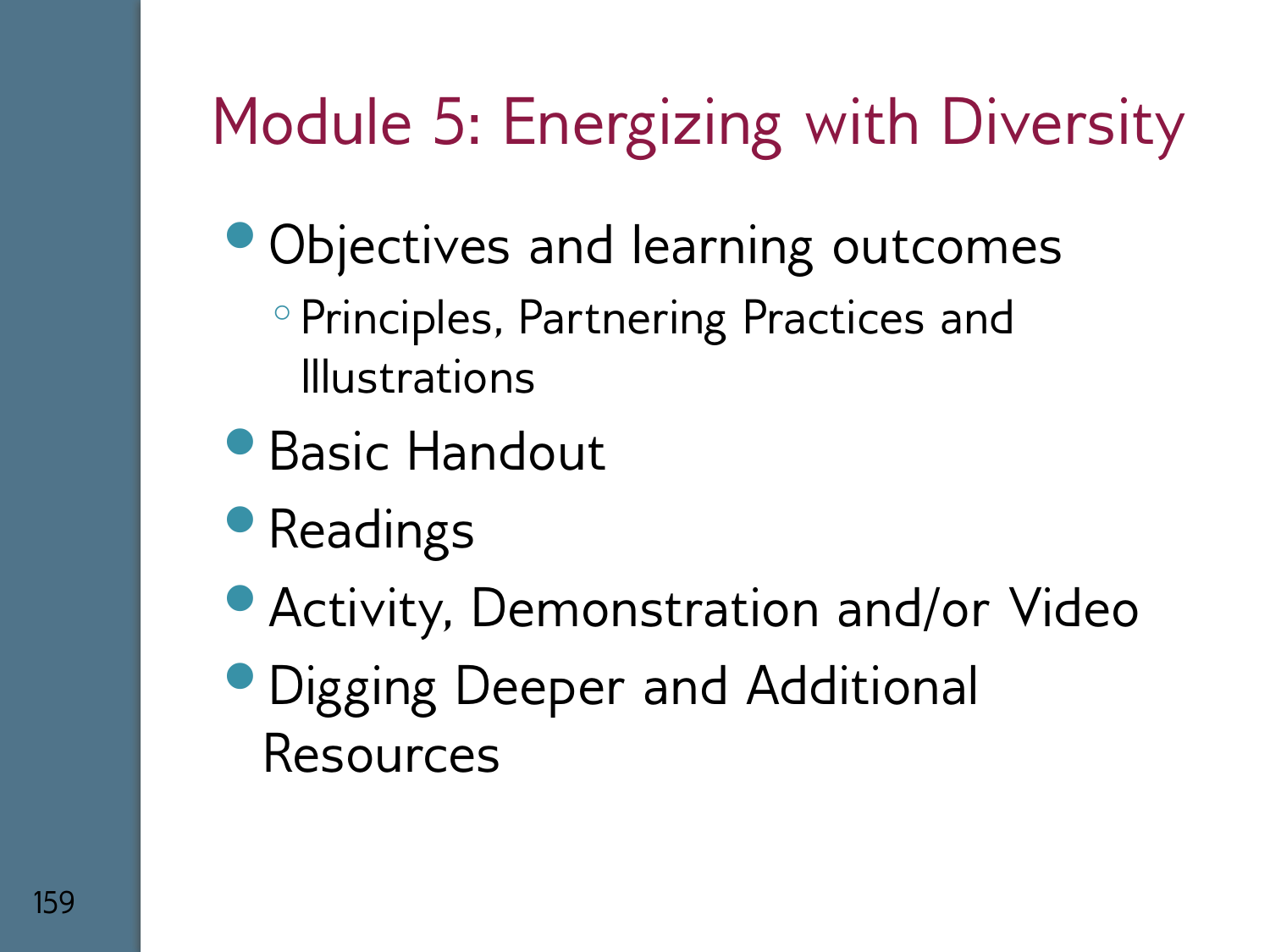

# Module 5: Energizing with Diversity
Objectives and learning outcomes
Principles, Partnering Practices and Illustrations
Basic Handout
Readings
Activity, Demonstration and/or Video
Digging Deeper and Additional Resources
159